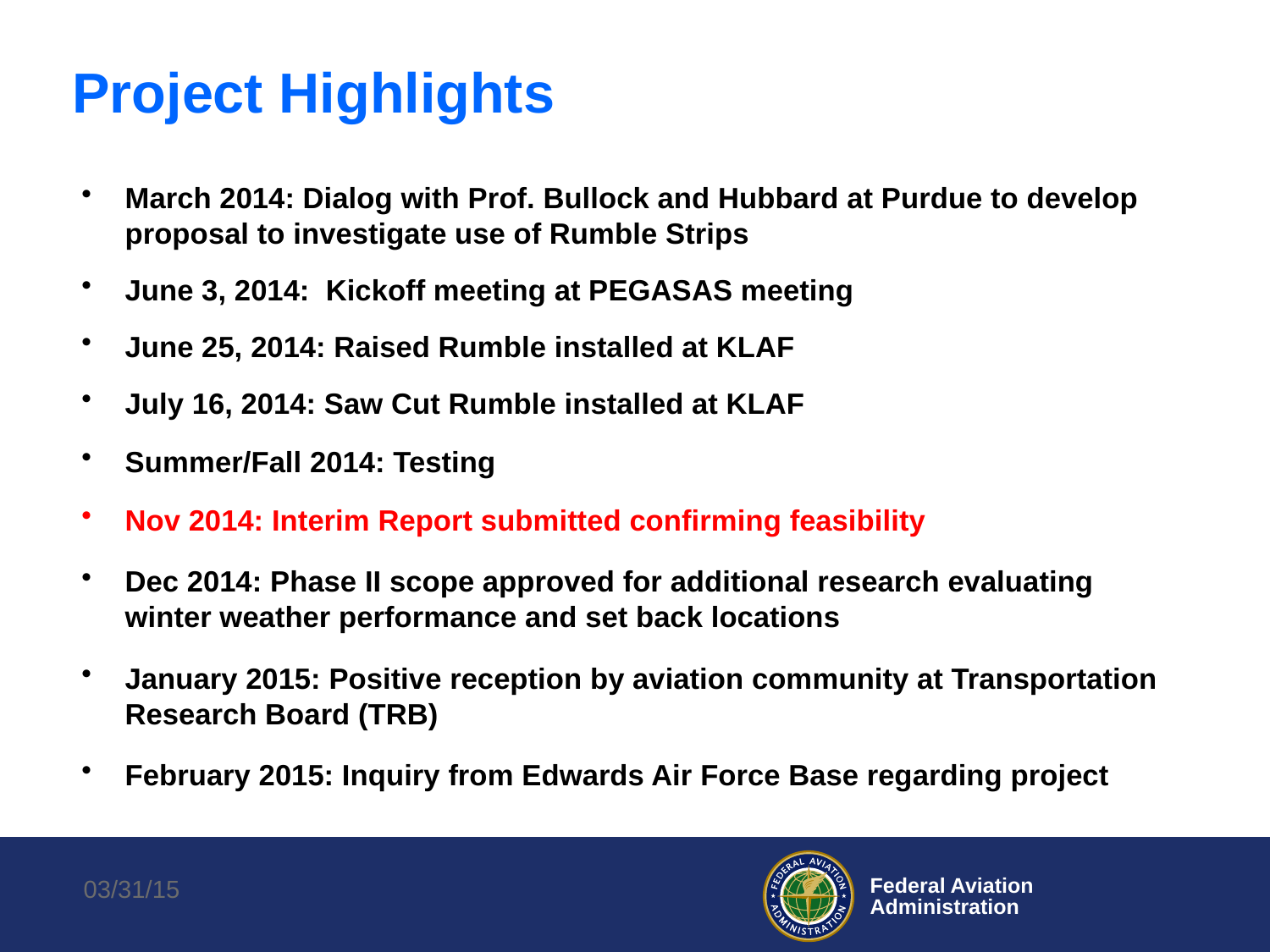

# Project Highlights
March 2014: Dialog with Prof. Bullock and Hubbard at Purdue to develop proposal to investigate use of Rumble Strips

June 3, 2014:  Kickoff meeting at PEGASAS meeting

June 25, 2014: Raised Rumble installed at KLAF

July 16, 2014: Saw Cut Rumble installed at KLAF

Summer/Fall 2014: Testing

Nov 2014: Interim Report submitted confirming feasibility

Dec 2014: Phase II scope approved for additional research evaluating winter weather performance and set back locations

January 2015: Positive reception by aviation community at Transportation Research Board (TRB)

February 2015: Inquiry from Edwards Air Force Base regarding project

03/31/15